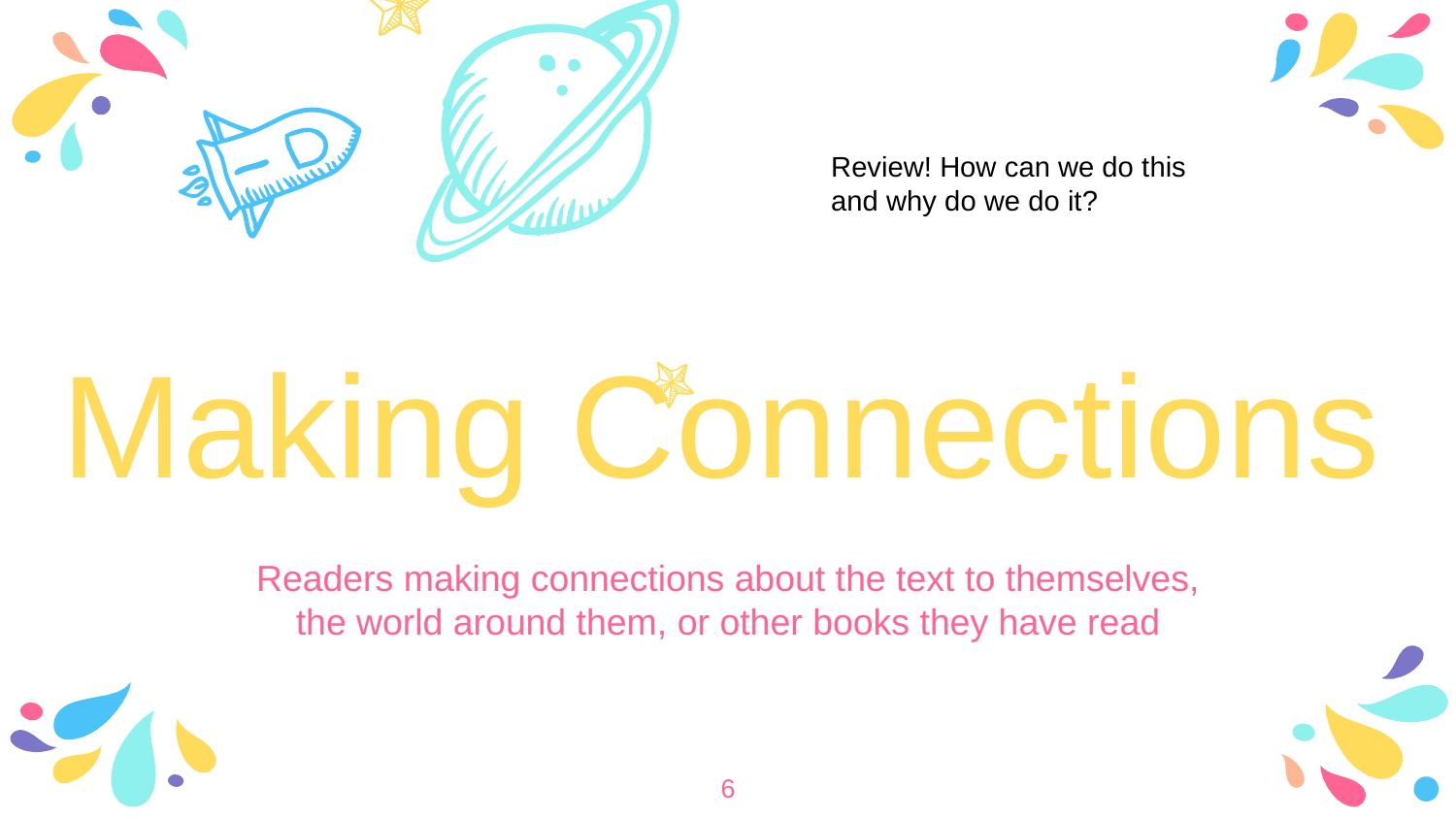

Review! How can we do this and why do we do it?
Making Connections

Readers making connections about the text to themselves, the world around them, or other books they have read
6